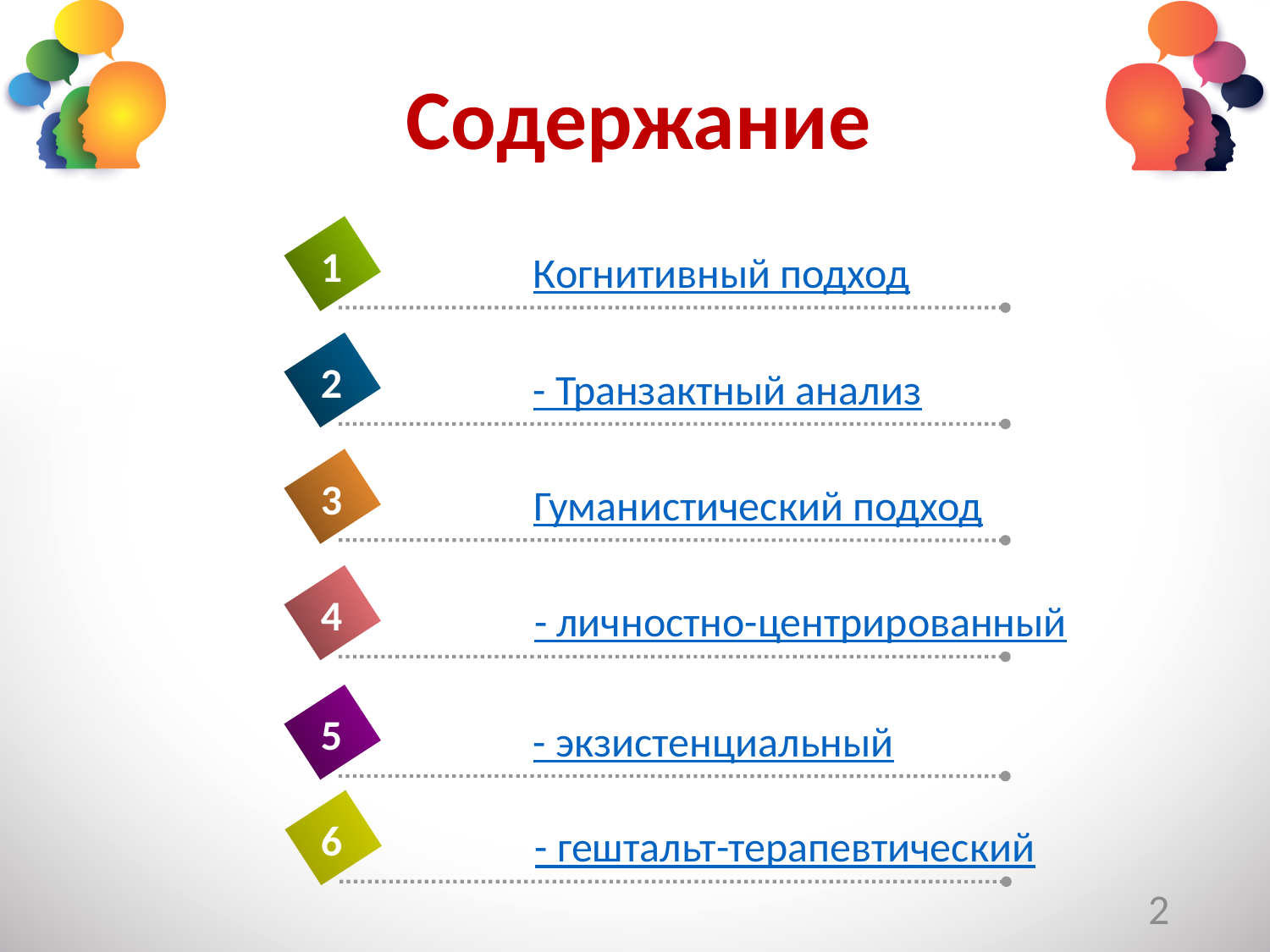

# Содержание

1
Когнитивный подход

2
- Транзактный анализ

3
Гуманистический подход

4
- личностно-центрированный

5
- экзистенциальный

6
- гештальт-терапевтический

2